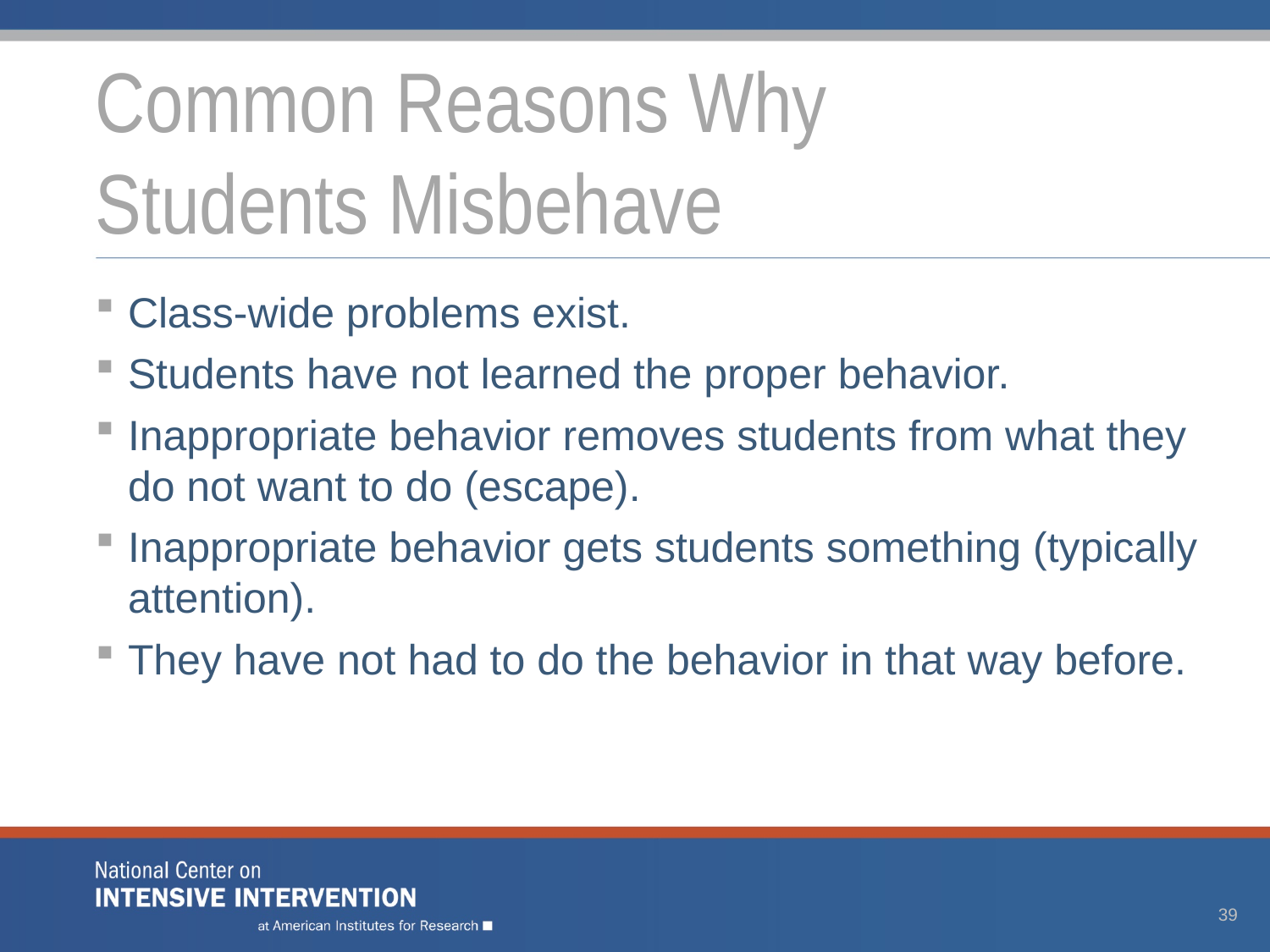

# Common Reasons Why Students Misbehave
Class-wide problems exist.
Students have not learned the proper behavior.
Inappropriate behavior removes students from what they do not want to do (escape).
Inappropriate behavior gets students something (typically attention).
They have not had to do the behavior in that way before.
39